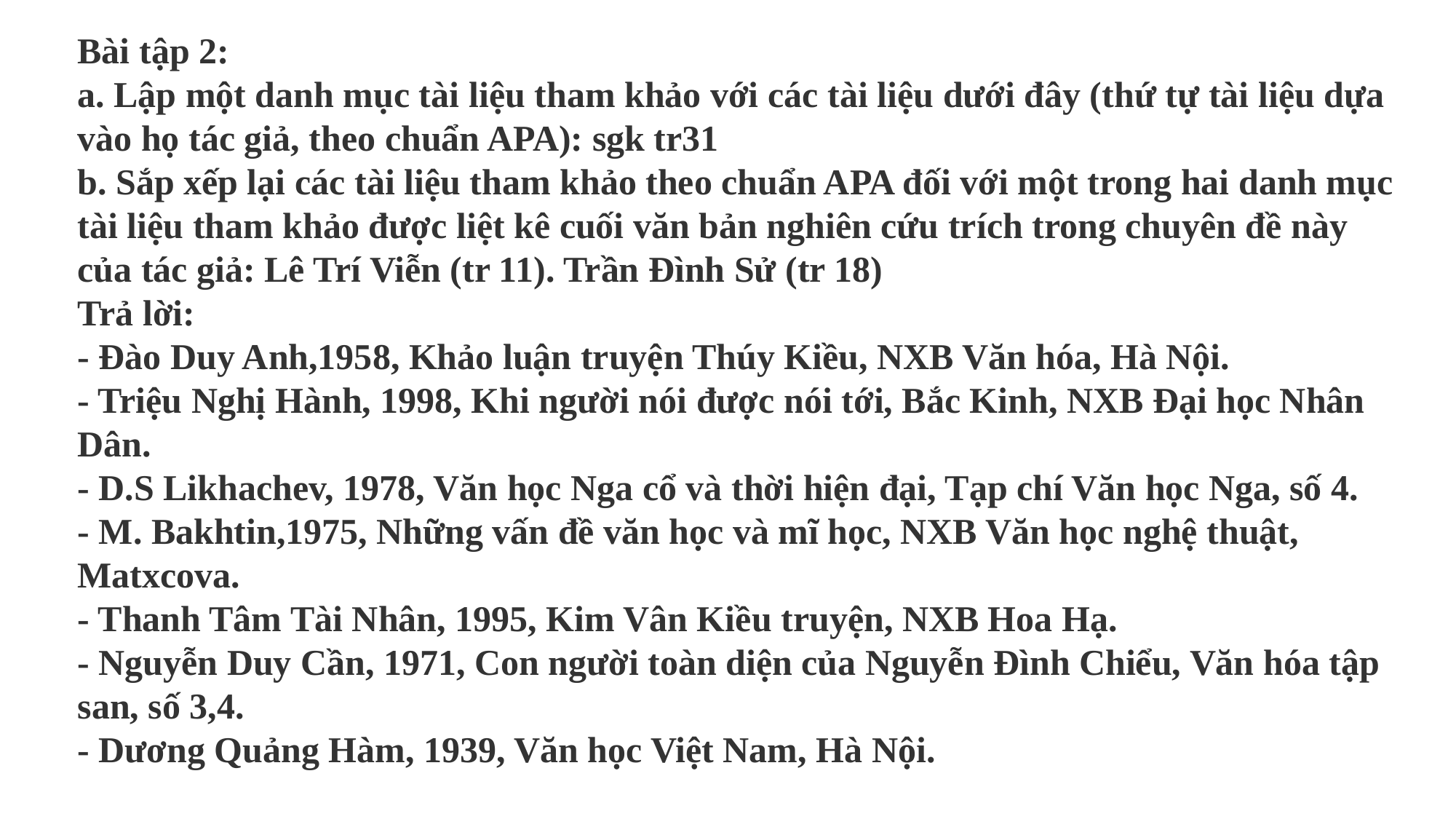

Bài tập 2: a. Lập một danh mục tài liệu tham khảo với các tài liệu dưới đây (thứ tự tài liệu dựa vào họ tác giả, theo chuẩn APA): sgk tr31b. Sắp xếp lại các tài liệu tham khảo theo chuẩn APA đối với một trong hai danh mục tài liệu tham khảo được liệt kê cuối văn bản nghiên cứu trích trong chuyên đề này của tác giả: Lê Trí Viễn (tr 11). Trần Đình Sử (tr 18)Trả lời:- Đào Duy Anh,1958, Khảo luận truyện Thúy Kiều, NXB Văn hóa, Hà Nội.- Triệu Nghị Hành, 1998, Khi người nói được nói tới, Bắc Kinh, NXB Đại học Nhân Dân.- D.S Likhachev, 1978, Văn học Nga cổ và thời hiện đại, Tạp chí Văn học Nga, số 4.- M. Bakhtin,1975, Những vấn đề văn học và mĩ học, NXB Văn học nghệ thuật, Matxcova.- Thanh Tâm Tài Nhân, 1995, Kim Vân Kiều truyện, NXB Hoa Hạ.- Nguyễn Duy Cần, 1971, Con người toàn diện của Nguyễn Đình Chiểu, Văn hóa tập san, số 3,4.- Dương Quảng Hàm, 1939, Văn học Việt Nam, Hà Nội.